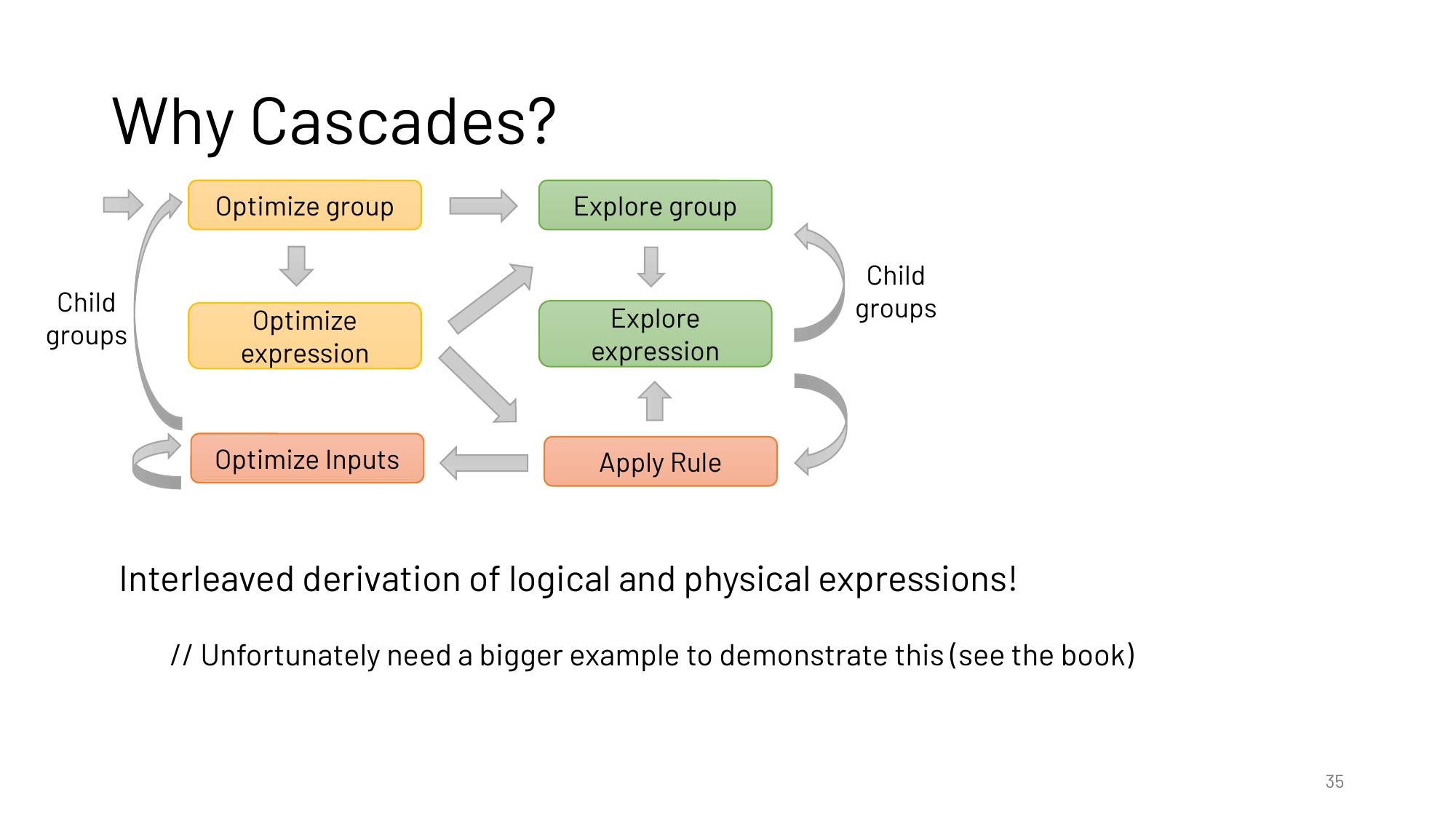

# Why Cascades?
Optimize group
Explore group

Child
groups

Child
groups

Explore expression
Optimize expression

Optimize Inputs
Apply Rule

Interleaved derivation of logical and physical expressions!
// Unfortunately need a bigger example to demonstrate this (see the book)
35